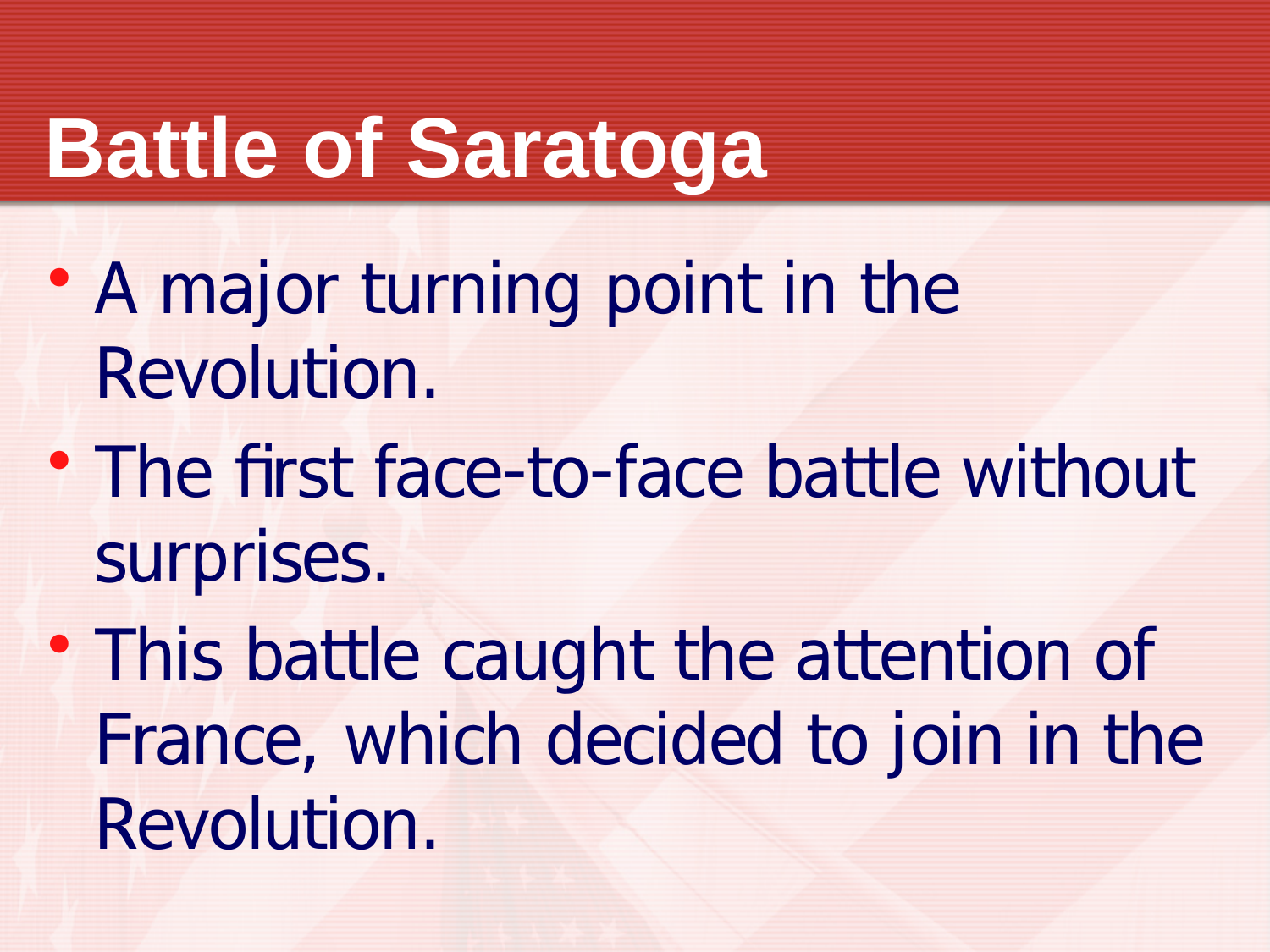

# Battle of Saratoga
A major turning point in the Revolution.
The first face-to-face battle without surprises.
This battle caught the attention of France, which decided to join in the Revolution.